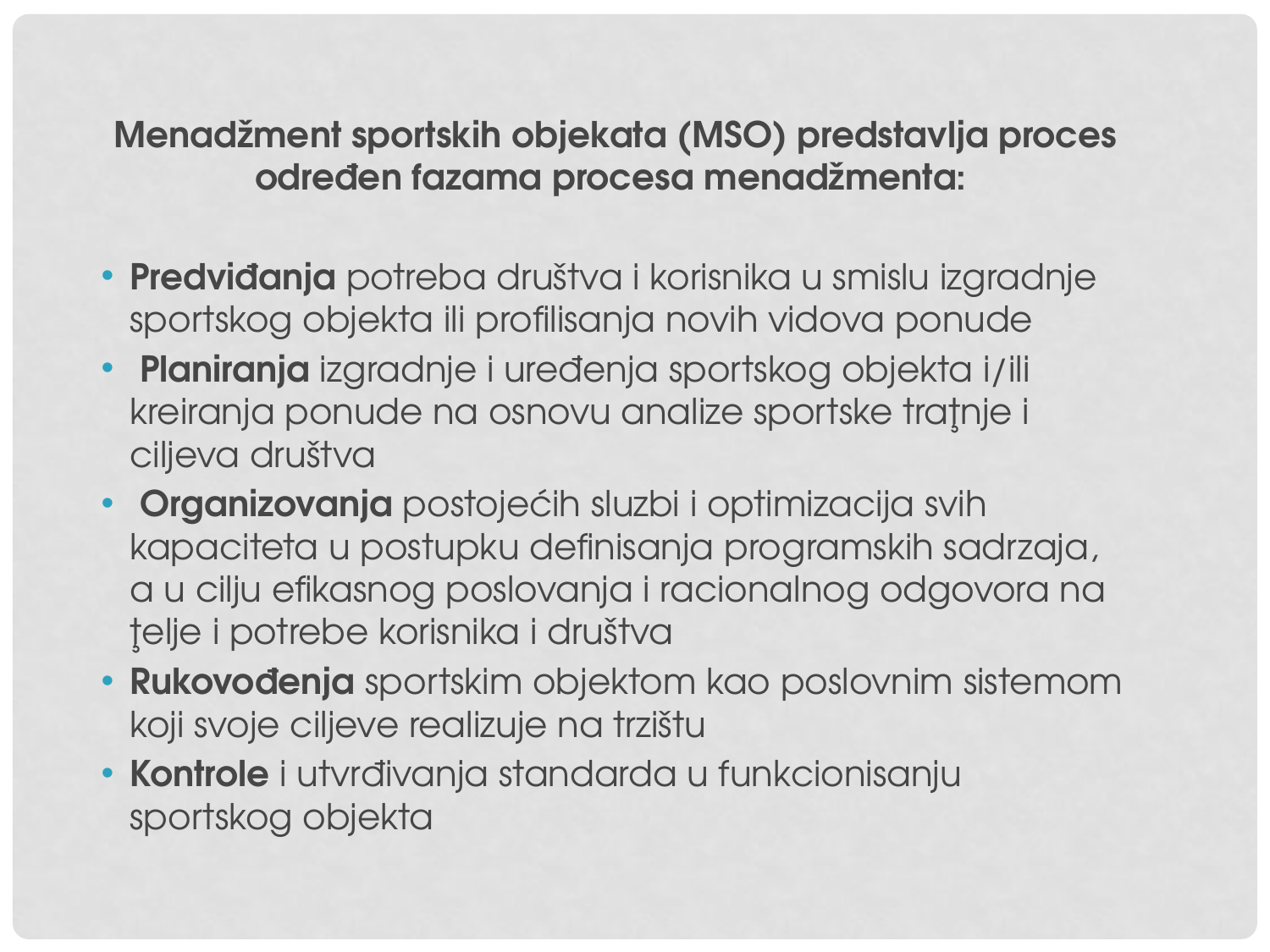

Menadžment sportskih objekata (MSO) predstavlja proces određen fazama procesa menadžmenta:

Predviđanja potreba društva i korisnika u smislu izgradnje sportskog objekta ili profilisanja novih vidova ponude
 Planiranja izgradnje i uređenja sportskog objekta i/ili kreiranja ponude na osnovu analize sportske traţnje i ciljeva društva
 Organizovanja postojećih sluzbi i optimizacija svih kapaciteta u postupku definisanja programskih sadrzaja, a u cilju efikasnog poslovanja i racionalnog odgovora na ţelje i potrebe korisnika i društva
Rukovođenja sportskim objektom kao poslovnim sistemom koji svoje ciljeve realizuje na trzištu
Kontrole i utvrđivanja standarda u funkcionisanju sportskog objekta